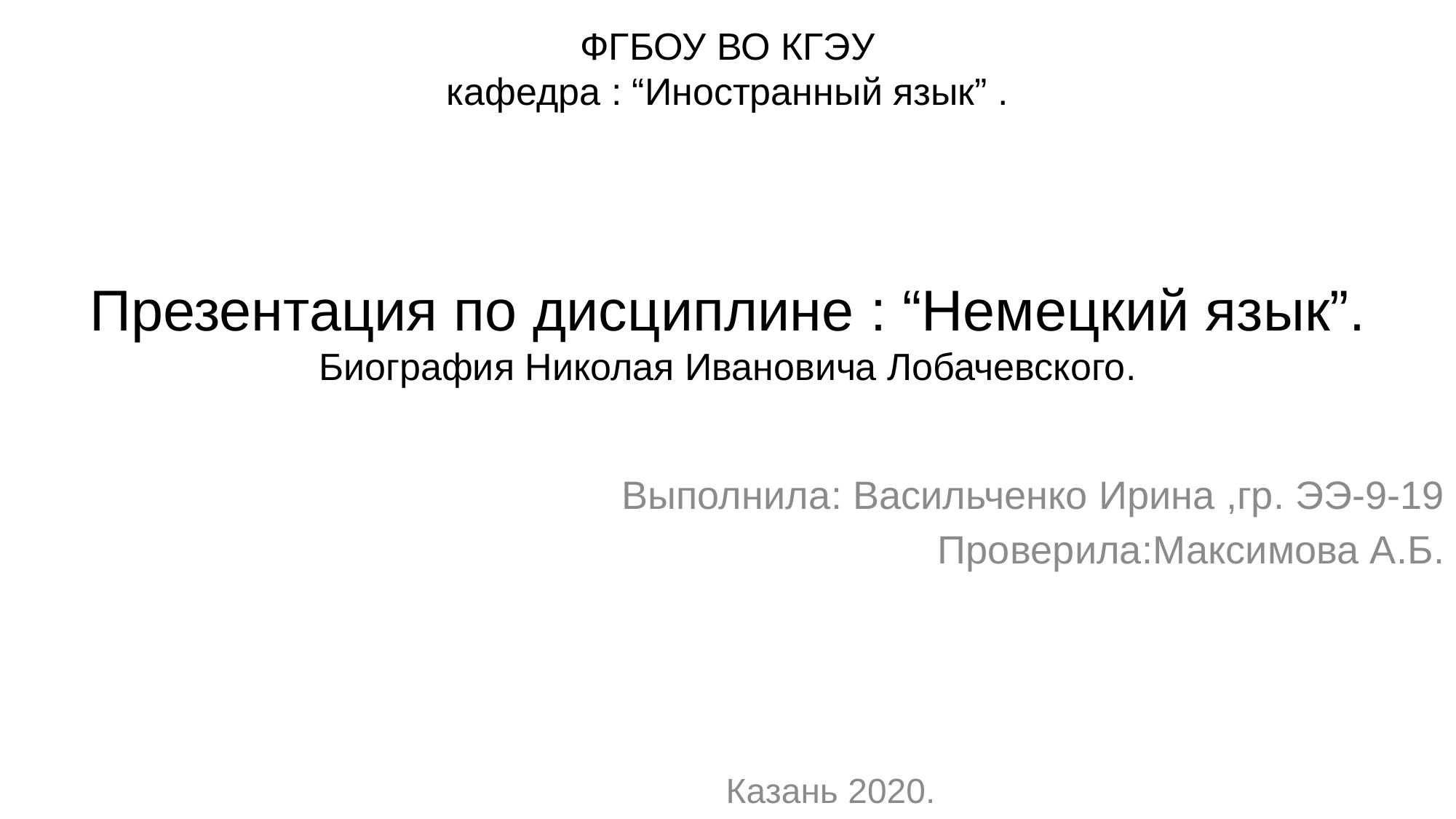

# ФГБОУ ВО КГЭУ
кафедра : “Иностранный язык” .

Презентация по дисциплине : “Немецкий язык”.
Биография Николая Ивановича Лобачевского.
Выполнила: Васильченко Ирина ,гр. ЭЭ-9-19
Проверила:Максимова А.Б.

Казань 2020.